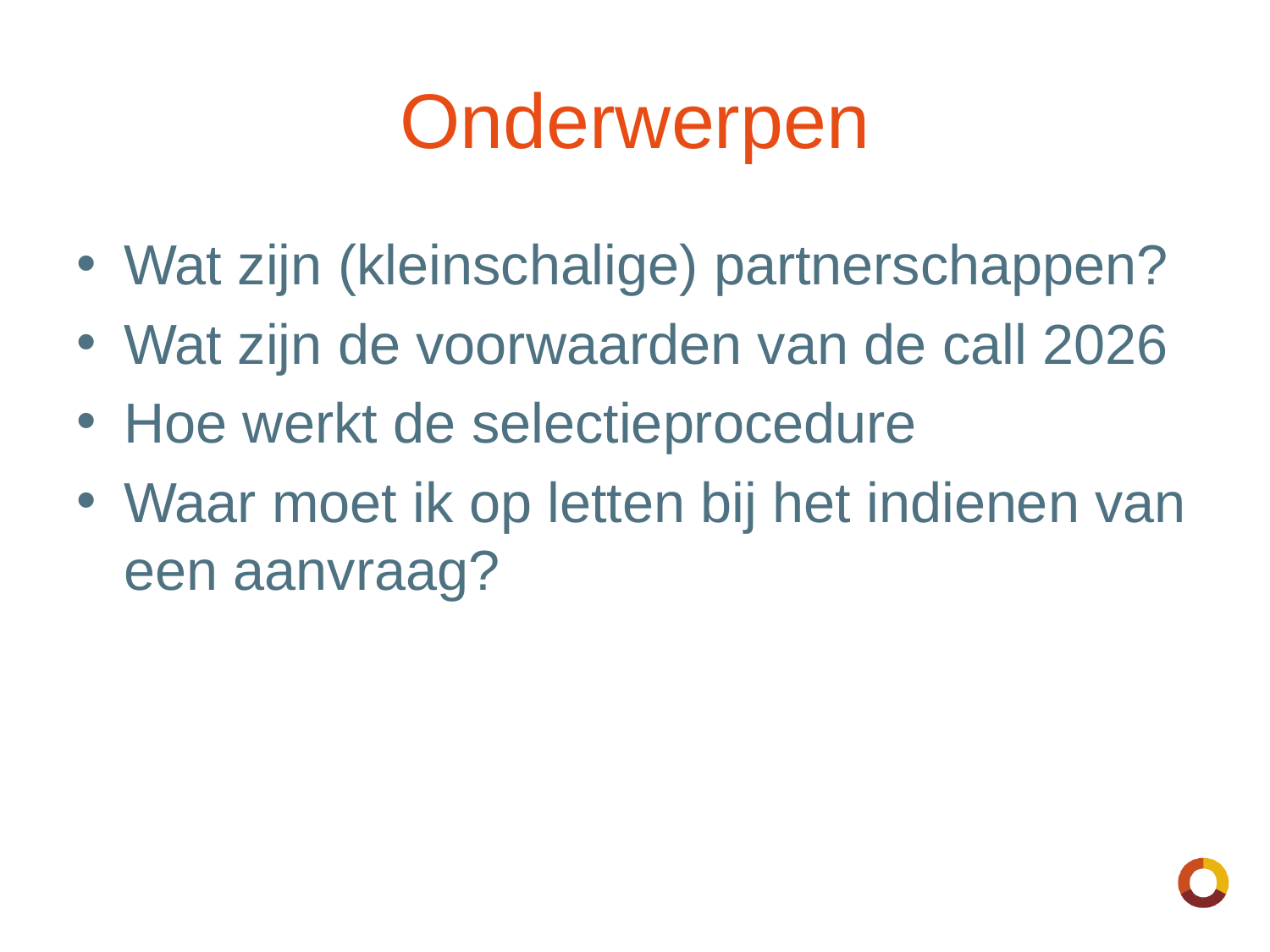

# Onderwerpen
Wat zijn (kleinschalige) partnerschappen?
Wat zijn de voorwaarden van de call 2026
Hoe werkt de selectieprocedure
Waar moet ik op letten bij het indienen van een aanvraag?